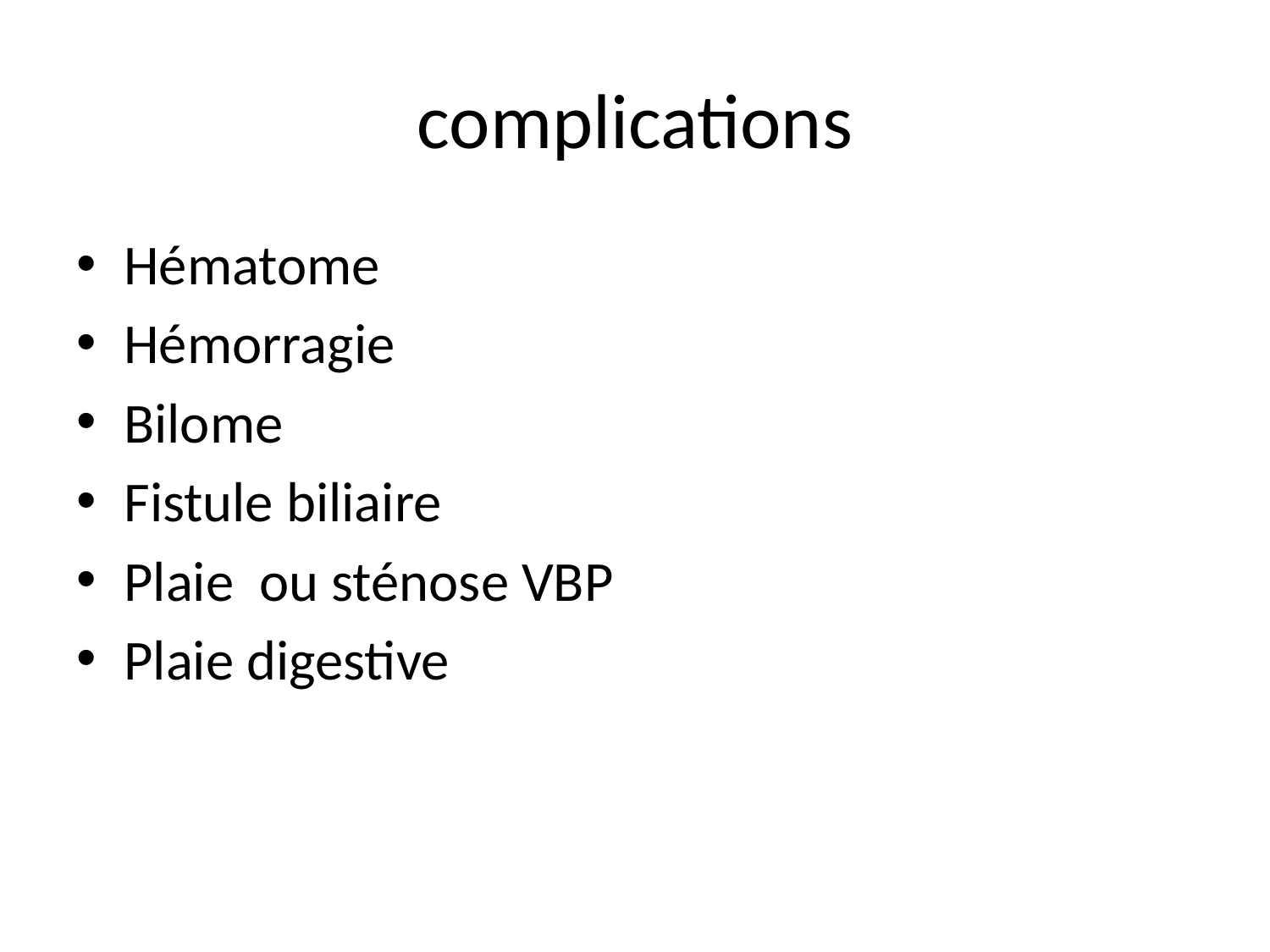

# complications
Hématome
Hémorragie
Bilome
Fistule biliaire
Plaie  ou sténose VBP
Plaie digestive